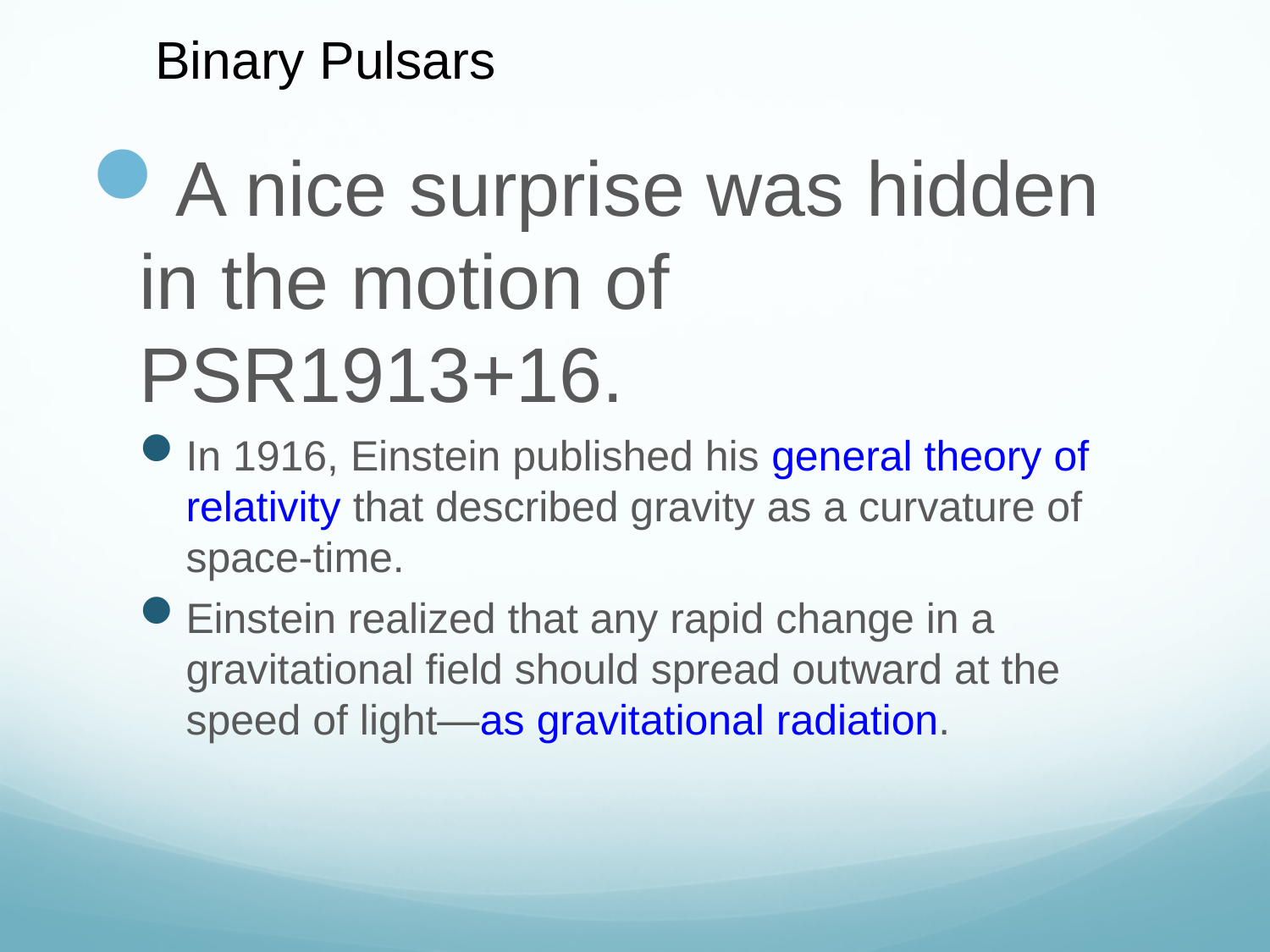

Binary Pulsars
A nice surprise was hidden in the motion of PSR1913+16.
In 1916, Einstein published his general theory of relativity that described gravity as a curvature of space-time.
Einstein realized that any rapid change in a gravitational field should spread outward at the speed of light—as gravitational radiation.